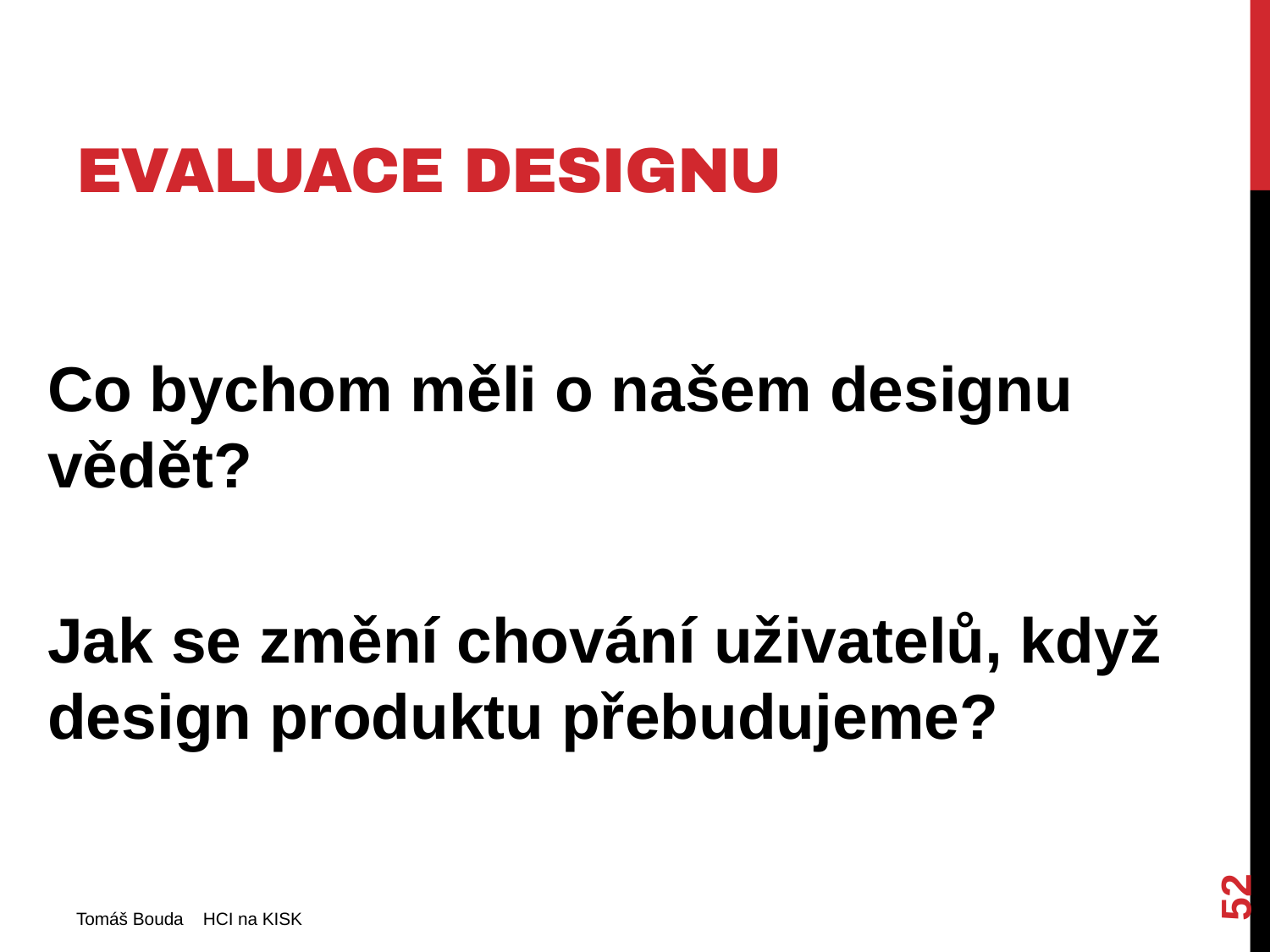

# Evaluace designu

Co bychom měli o našem designu vědět?
Jak se změní chování uživatelů, když design produktu přebudujeme?

52
Tomáš Bouda    HCI na KISK